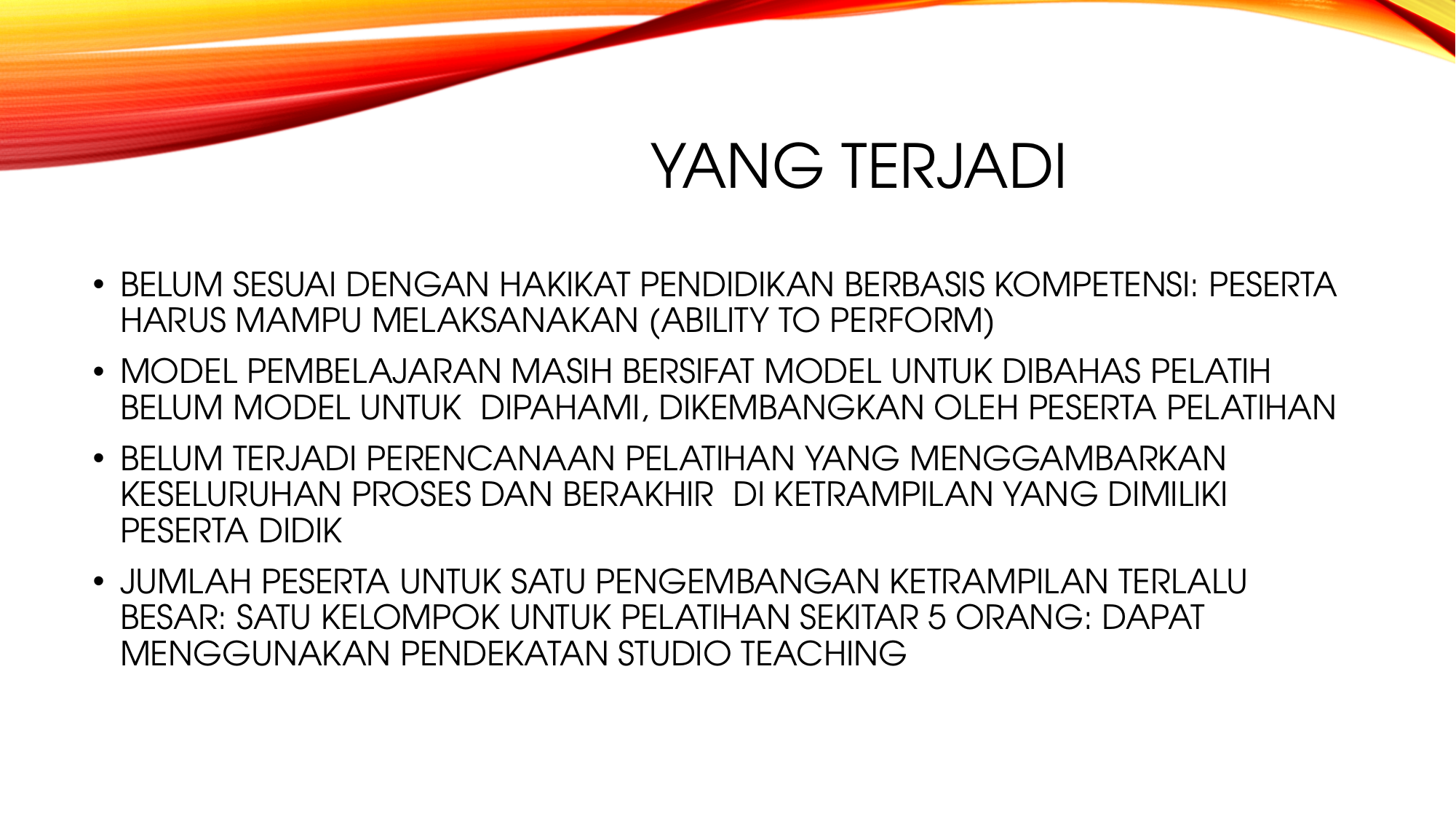

# YANG TERJADI
BELUM SESUAI DENGAN HAKIKAT PENDIDIKAN BERBASIS KOMPETENSI: PESERTA HARUS MAMPU MELAKSANAKAN (ABILITY TO PERFORM)
MODEL PEMBELAJARAN MASIH BERSIFAT MODEL UNTUK DIBAHAS PELATIH BELUM MODEL UNTUK  DIPAHAMI, DIKEMBANGKAN OLEH PESERTA PELATIHAN
BELUM TERJADI PERENCANAAN PELATIHAN YANG MENGGAMBARKAN KESELURUHAN PROSES DAN BERAKHIR  DI KETRAMPILAN YANG DIMILIKI PESERTA DIDIK
JUMLAH PESERTA UNTUK SATU PENGEMBANGAN KETRAMPILAN TERLALU BESAR: SATU KELOMPOK UNTUK PELATIHAN SEKITAR 5 ORANG: DAPAT MENGGUNAKAN PENDEKATAN STUDIO TEACHING